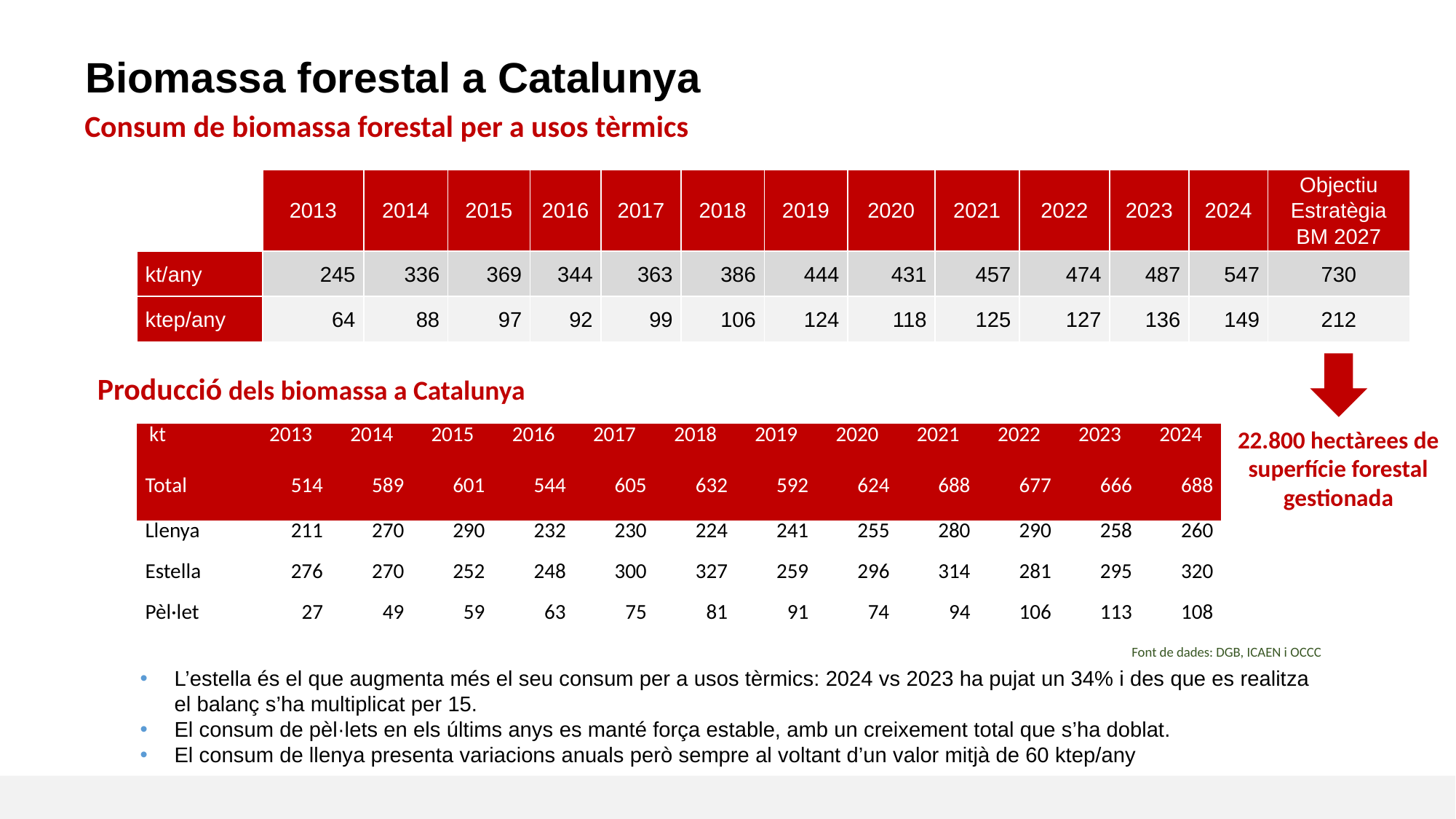

Biomassa forestal a Catalunya
Consum de biomassa forestal per a usos tèrmics
|  | 2013 | 2014 | 2015 | 2016 | 2017 | 2018 | 2019 | 2020 | 2021 | 2022 | 2023 | 2024 | Objectiu Estratègia BM 2027 |
| --- | --- | --- | --- | --- | --- | --- | --- | --- | --- | --- | --- | --- | --- |
| kt/any | 245 | 336 | 369 | 344 | 363 | 386 | 444 | 431 | 457 | 474 | 487 | 547 | 730 |
| ktep/any | 64 | 88 | 97 | 92 | 99 | 106 | 124 | 118 | 125 | 127 | 136 | 149 | 212 |

Producció dels biomassa a Catalunya
| kt | 2013 | 2014 | 2015 | 2016 | 2017 | 2018 | 2019 | 2020 | 2021 | 2022 | 2023 | 2024 |
| --- | --- | --- | --- | --- | --- | --- | --- | --- | --- | --- | --- | --- |
| Total | 514 | 589 | 601 | 544 | 605 | 632 | 592 | 624 | 688 | 677 | 666 | 688 |
| Llenya | 211 | 270 | 290 | 232 | 230 | 224 | 241 | 255 | 280 | 290 | 258 | 260 |
| Estella | 276 | 270 | 252 | 248 | 300 | 327 | 259 | 296 | 314 | 281 | 295 | 320 |
| Pèl·let | 27 | 49 | 59 | 63 | 75 | 81 | 91 | 74 | 94 | 106 | 113 | 108 |
22.800 hectàrees de
superfície forestal gestionada
Font de dades: DGB, ICAEN i OCCC
L’estella és el que augmenta més el seu consum per a usos tèrmics: 2024 vs 2023 ha pujat un 34% i des que es realitza el balanç s’ha multiplicat per 15.
El consum de pèl·lets en els últims anys es manté força estable, amb un creixement total que s’ha doblat.
El consum de llenya presenta variacions anuals però sempre al voltant d’un valor mitjà de 60 ktep/any